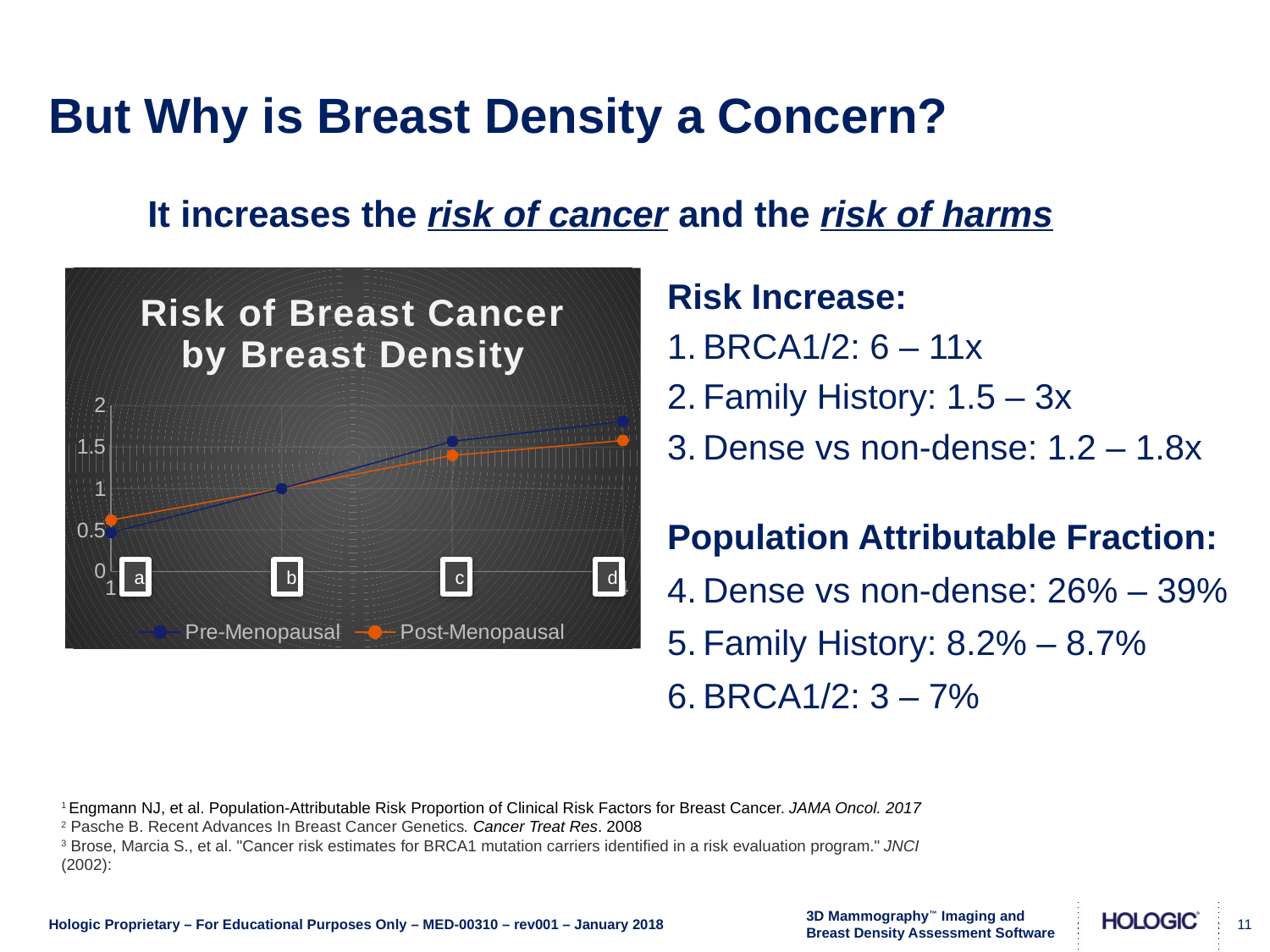

# But Why is Breast Density a Concern?
It increases the risk of cancer and the risk of harms
Risk Increase:
BRCA1/2: 6 – 11x
Family History: 1.5 – 3x
Dense vs non-dense: 1.2 – 1.8x

Population Attributable Fraction:
Dense vs non-dense: 26% – 39%
Family History: 8.2% – 8.7%
BRCA1/2: 3 – 7%

### Chart: Risk of Breast Cancer by Breast Density

| Category | Pre-Menopausal | Post-Menopausal |
|---|---|---|
a
c
d
b
1 Engmann NJ, et al. Population-Attributable Risk Proportion of Clinical Risk Factors for Breast Cancer. JAMA Oncol. 2017
2 Pasche B. Recent Advances In Breast Cancer Genetics. Cancer Treat Res. 2008
3 Brose, Marcia S., et al. "Cancer risk estimates for BRCA1 mutation carriers identified in a risk evaluation program." JNCI (2002):
11